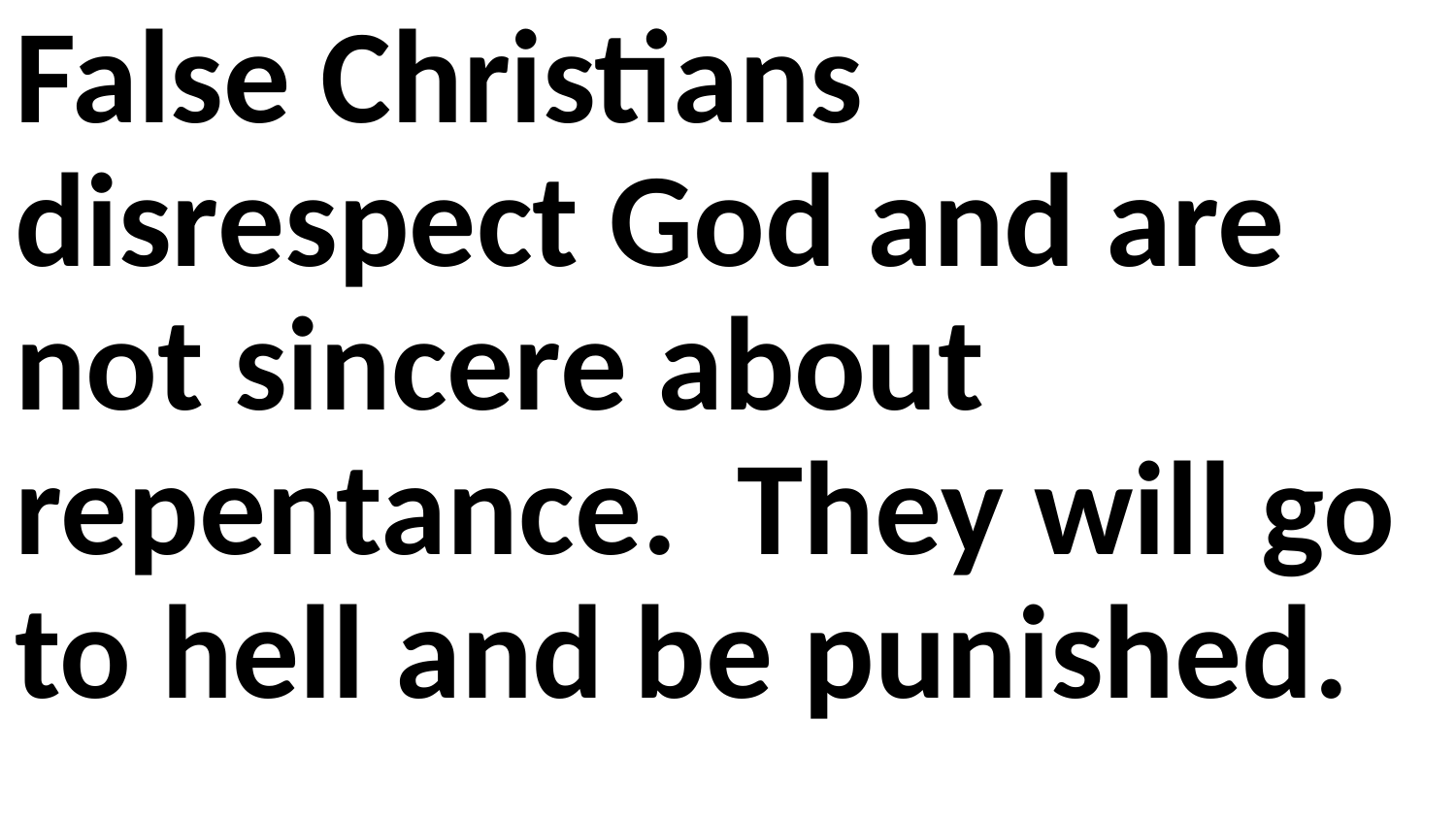

False Christians disrespect God and are not sincere about repentance.  They will go to hell and be punished.